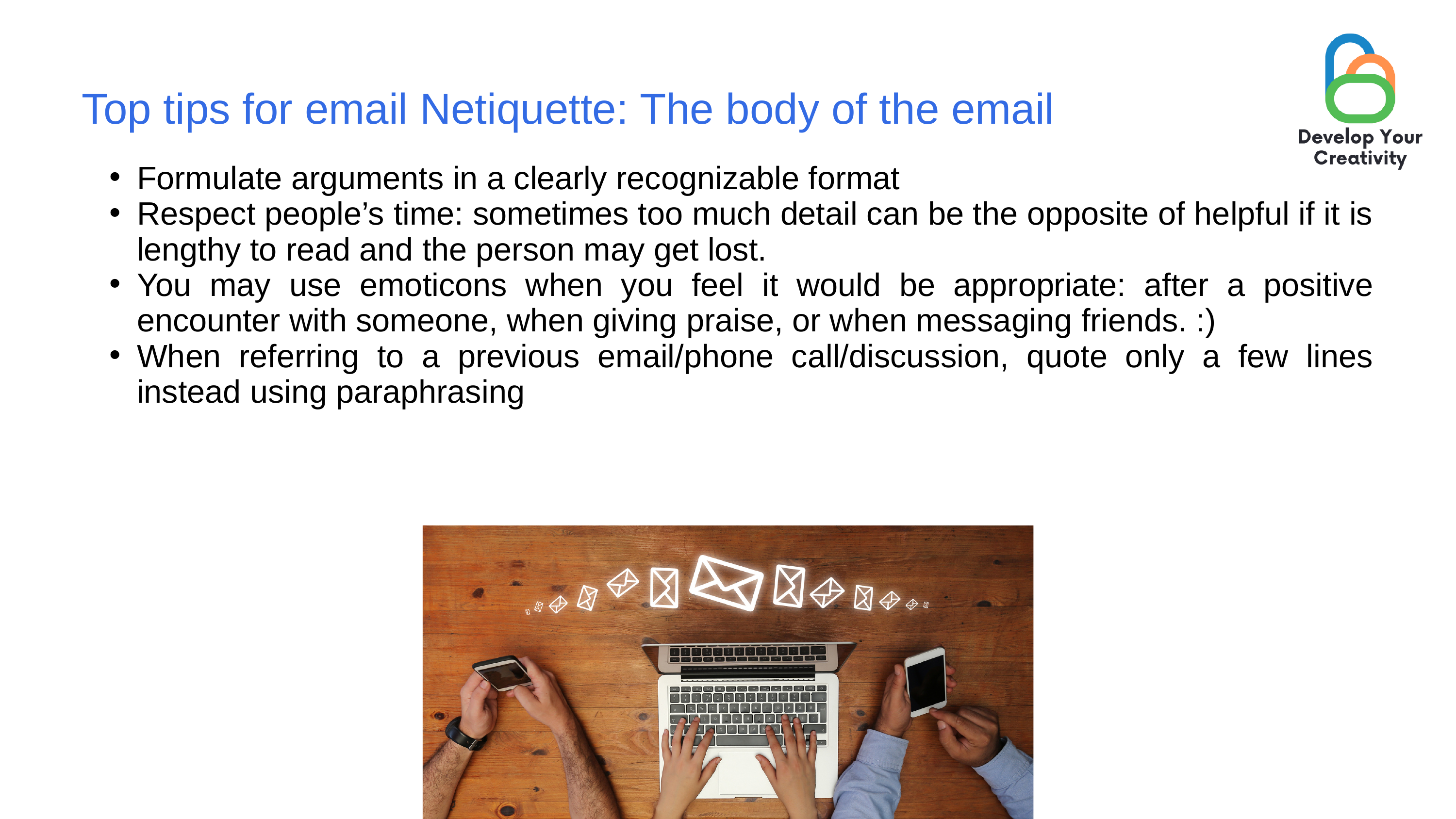

Top tips for email Netiquette: The body of the email

Formulate arguments in a clearly recognizable format
Respect people’s time: sometimes too much detail can be the opposite of helpful if it is lengthy to read and the person may get lost.
You may use emoticons when you feel it would be appropriate: after a positive encounter with someone, when giving praise, or when messaging friends. :)
When referring to a previous email/phone call/discussion, quote only a few lines instead using paraphrasing